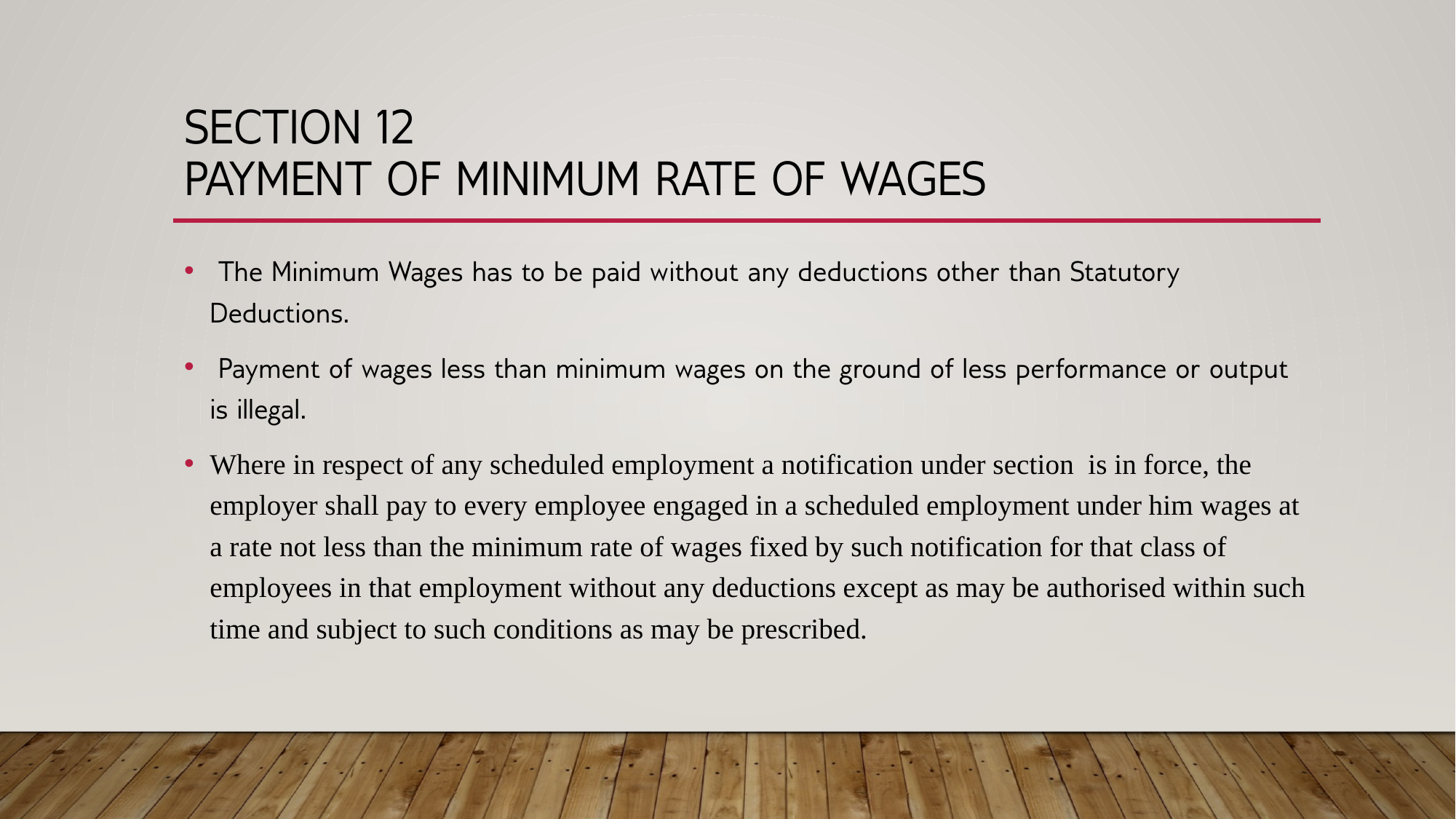

# Section 12 Payment of minimum rate of wages
 The Minimum Wages has to be paid without any deductions other than Statutory Deductions.
 Payment of wages less than minimum wages on the ground of less performance or output is illegal.
Where in respect of any scheduled employment a notification under section  is in force, the employer shall pay to every employee engaged in a scheduled employment under him wages at a rate not less than the minimum rate of wages fixed by such notification for that class of employees in that employment without any deductions except as may be authorised within such time and subject to such conditions as may be prescribed.